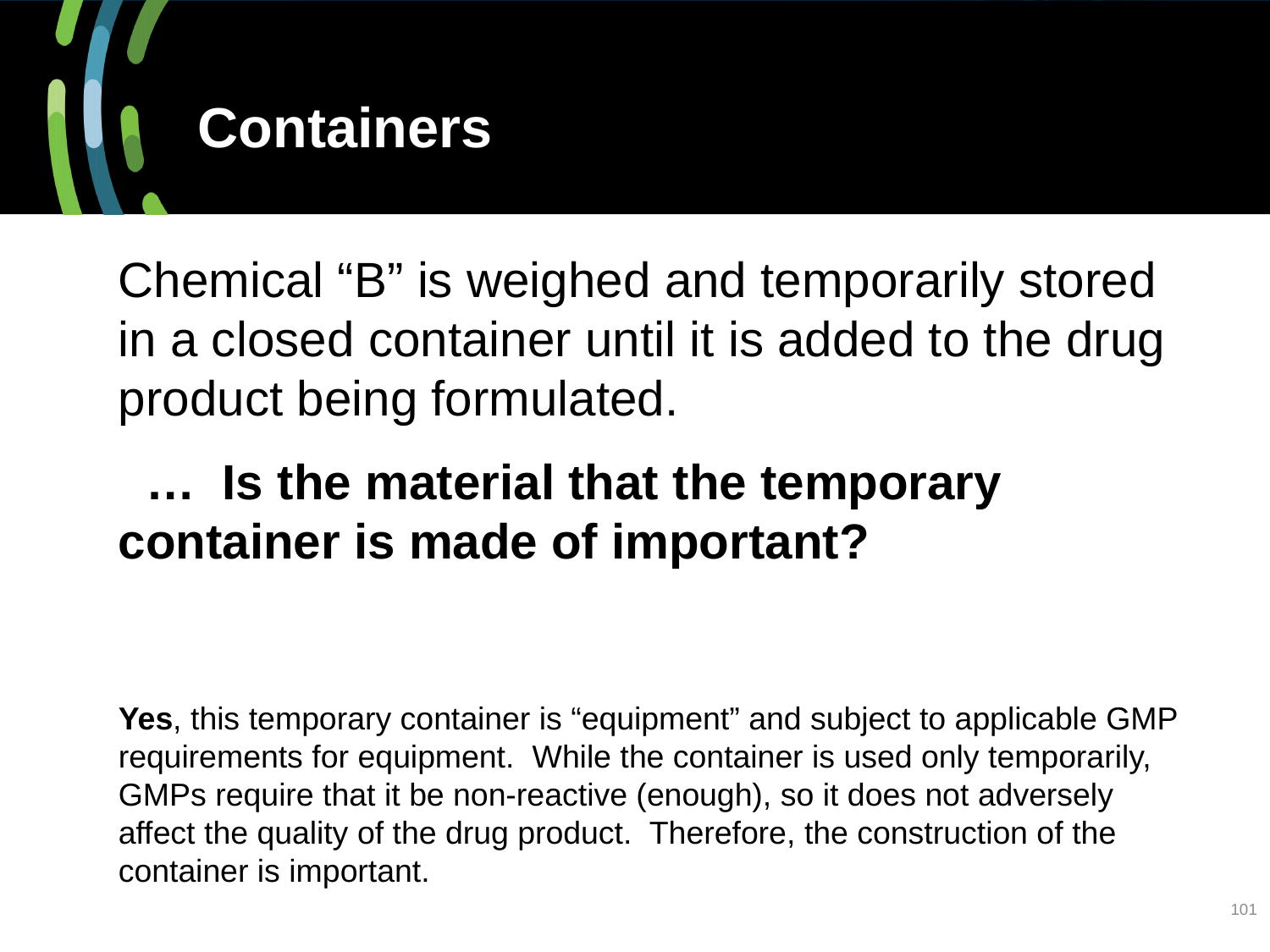

# Containers
Chemical “B” is weighed and temporarily stored in a closed container until it is added to the drug product being formulated.
  …  Is the material that the temporary  container is made of important?

Yes, this temporary container is “equipment” and subject to applicable GMP requirements for equipment.  While the container is used only temporarily, GMPs require that it be non-reactive (enough), so it does not adversely affect the quality of the drug product.  Therefore, the construction of the container is important.
101